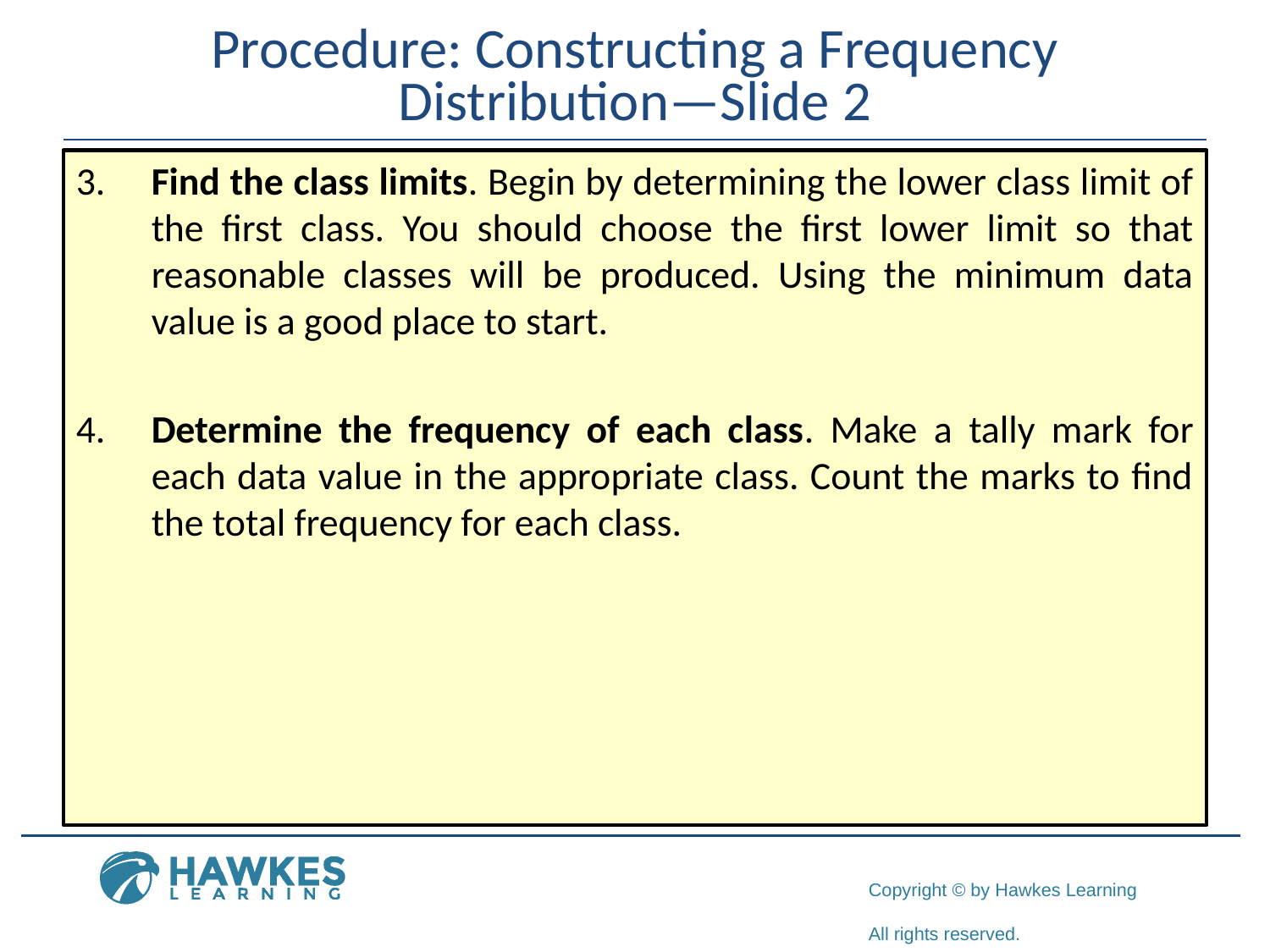

# Procedure: Constructing a Frequency Distribution—Slide 2
3.	​Find the class limits. Begin by determining the lower class limit of the first class. You should choose the first lower limit so that reasonable classes will be produced. Using the minimum data value is a good place to start.

4.	​Determine the frequency of each class. Make a tally mark for each data value in the appropriate class. Count the marks to find the total frequency for each class.